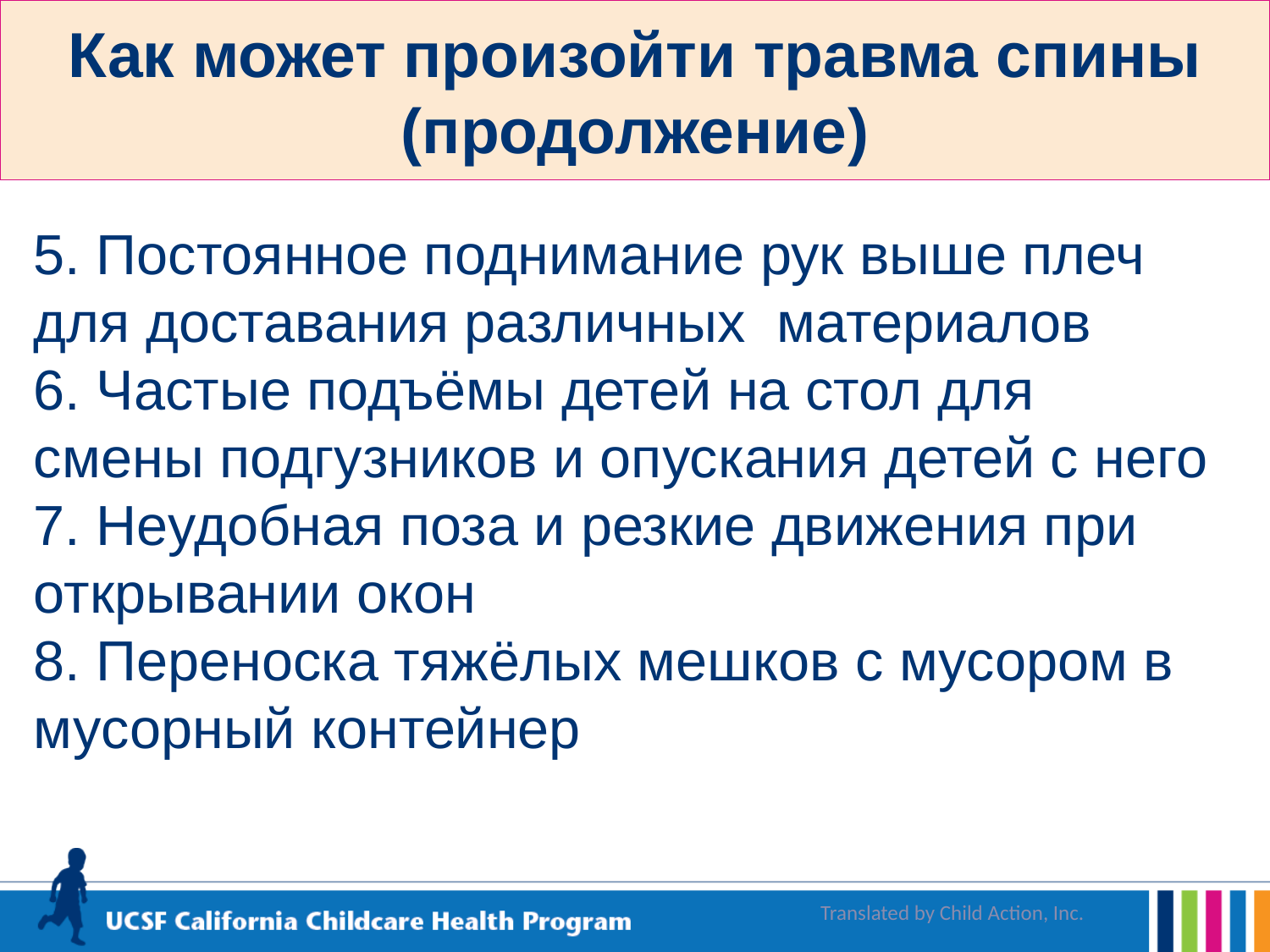

# Как может произойти травма спины (продолжение)
5. Постоянное поднимание рук выше плеч для доставания различных  материалов
6. Частые подъёмы детей на стол для смены подгузников и опускания детей с него
7. Неудобная поза и резкие движения при открывании окон
8. Переноска тяжёлых мешков с мусором в мусорный контейнер
Translated by Child Action, Inc.